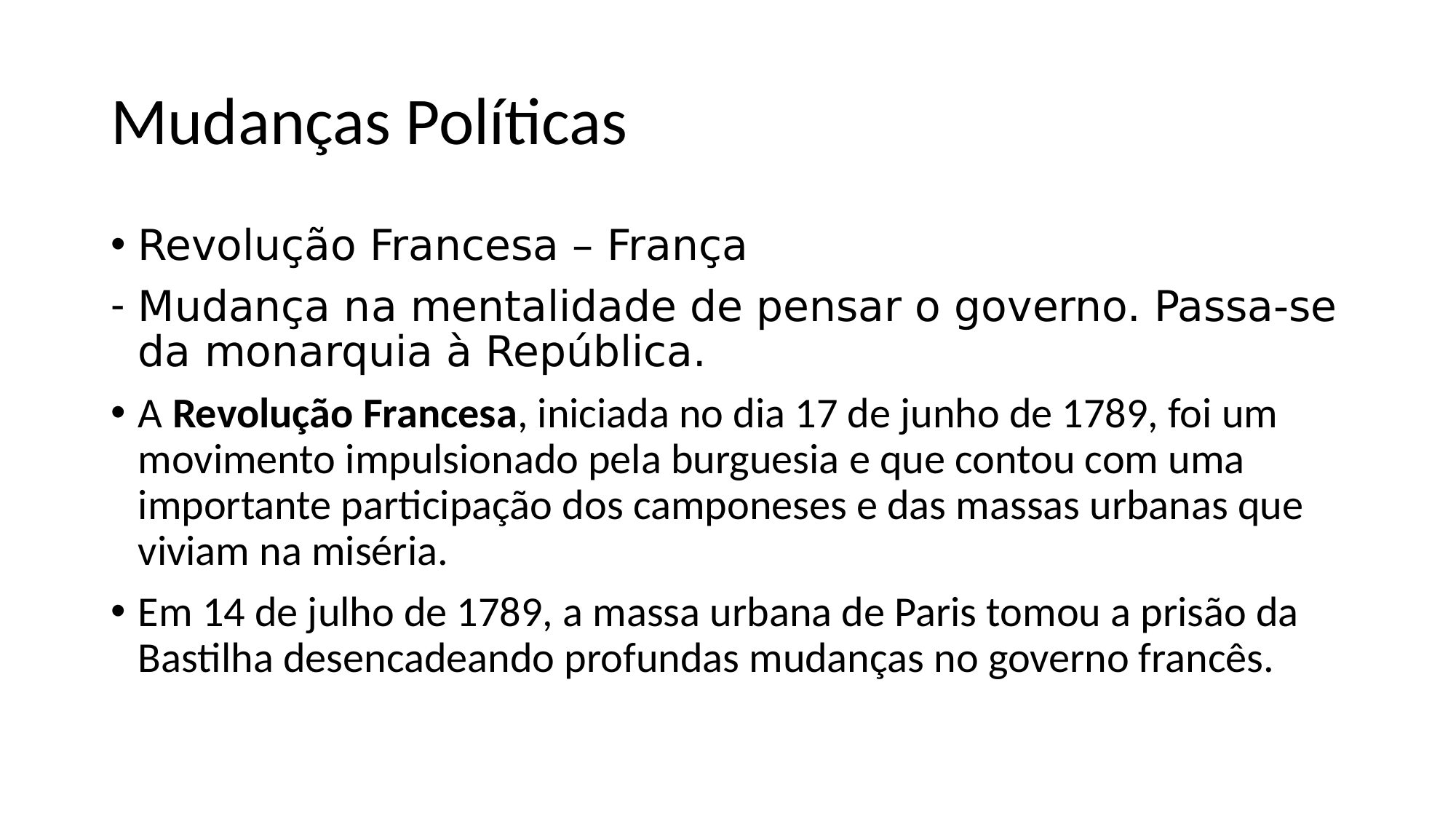

# Mudanças Políticas
Revolução Francesa – França
Mudança na mentalidade de pensar o governo. Passa-se da monarquia à República.
A Revolução Francesa, iniciada no dia 17 de junho de 1789, foi um movimento impulsionado pela burguesia e que contou com uma importante participação dos camponeses e das massas urbanas que viviam na miséria.
Em 14 de julho de 1789, a massa urbana de Paris tomou a prisão da Bastilha desencadeando profundas mudanças no governo francês.